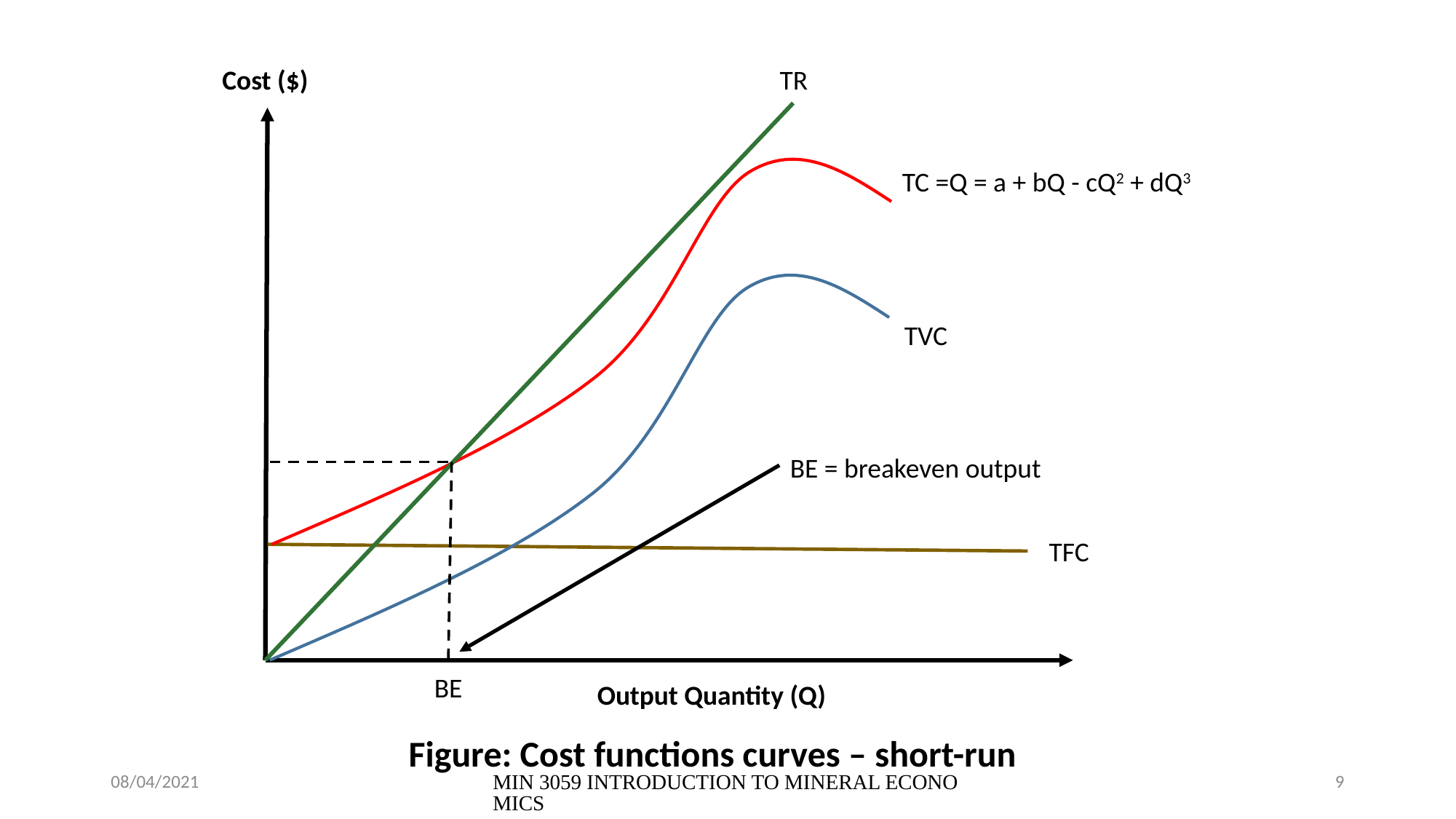

Cost ($)
TR

TC =Q = a + bQ - cQ2 + dQ3

TVC
BE = breakeven output
TFC
BE
Output Quantity (Q)
Figure: Cost functions curves – short-run
08/04/2021
MIN 3059 INTRODUCTION TO MINERAL ECONOMICS
9